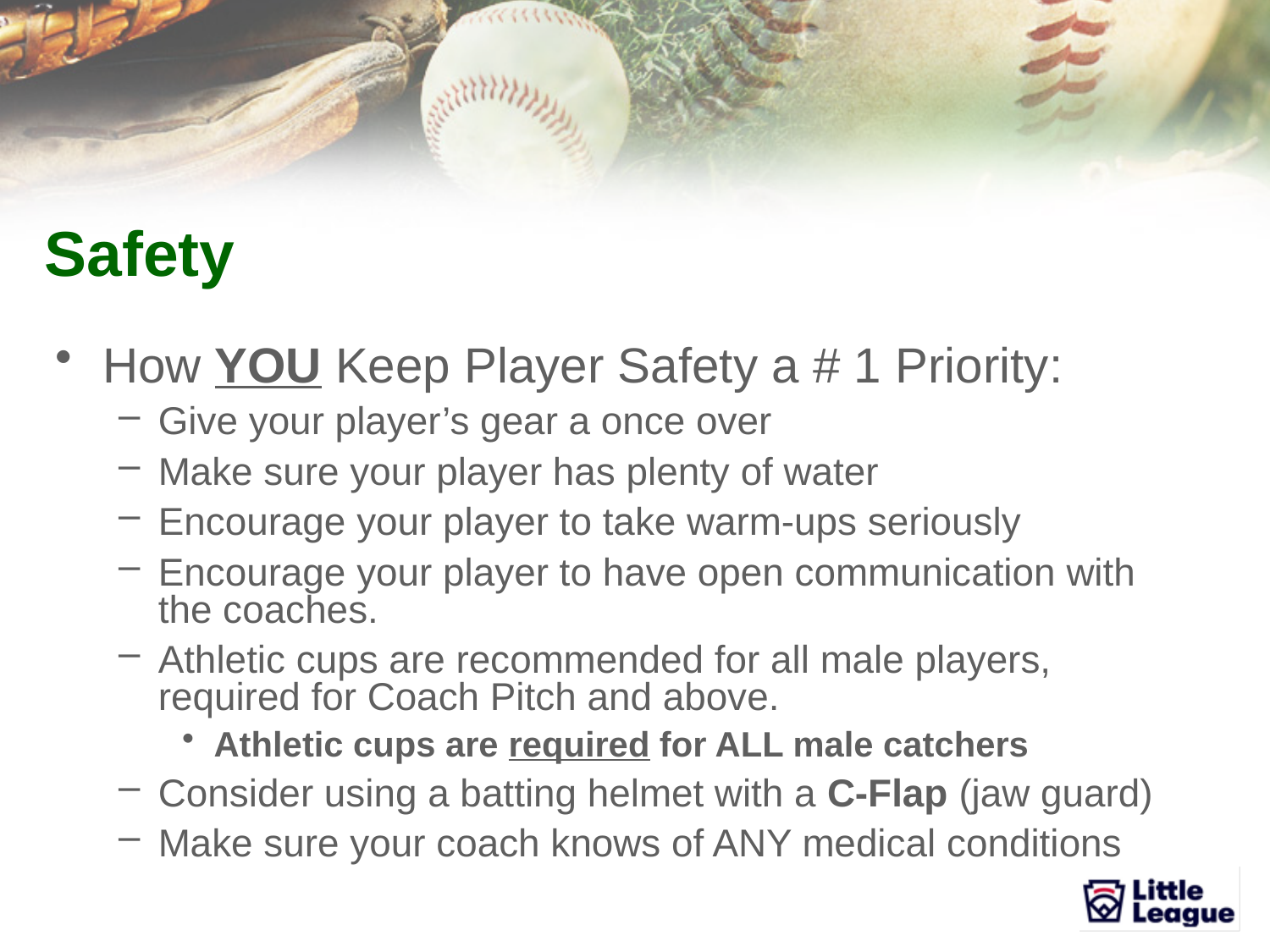

# Safety
How YOU Keep Player Safety a # 1 Priority:
Give your player’s gear a once over
Make sure your player has plenty of water
Encourage your player to take warm-ups seriously
Encourage your player to have open communication with the coaches.
Athletic cups are recommended for all male players, required for Coach Pitch and above.
Athletic cups are required for ALL male catchers
Consider using a batting helmet with a C-Flap (jaw guard)
Make sure your coach knows of ANY medical conditions